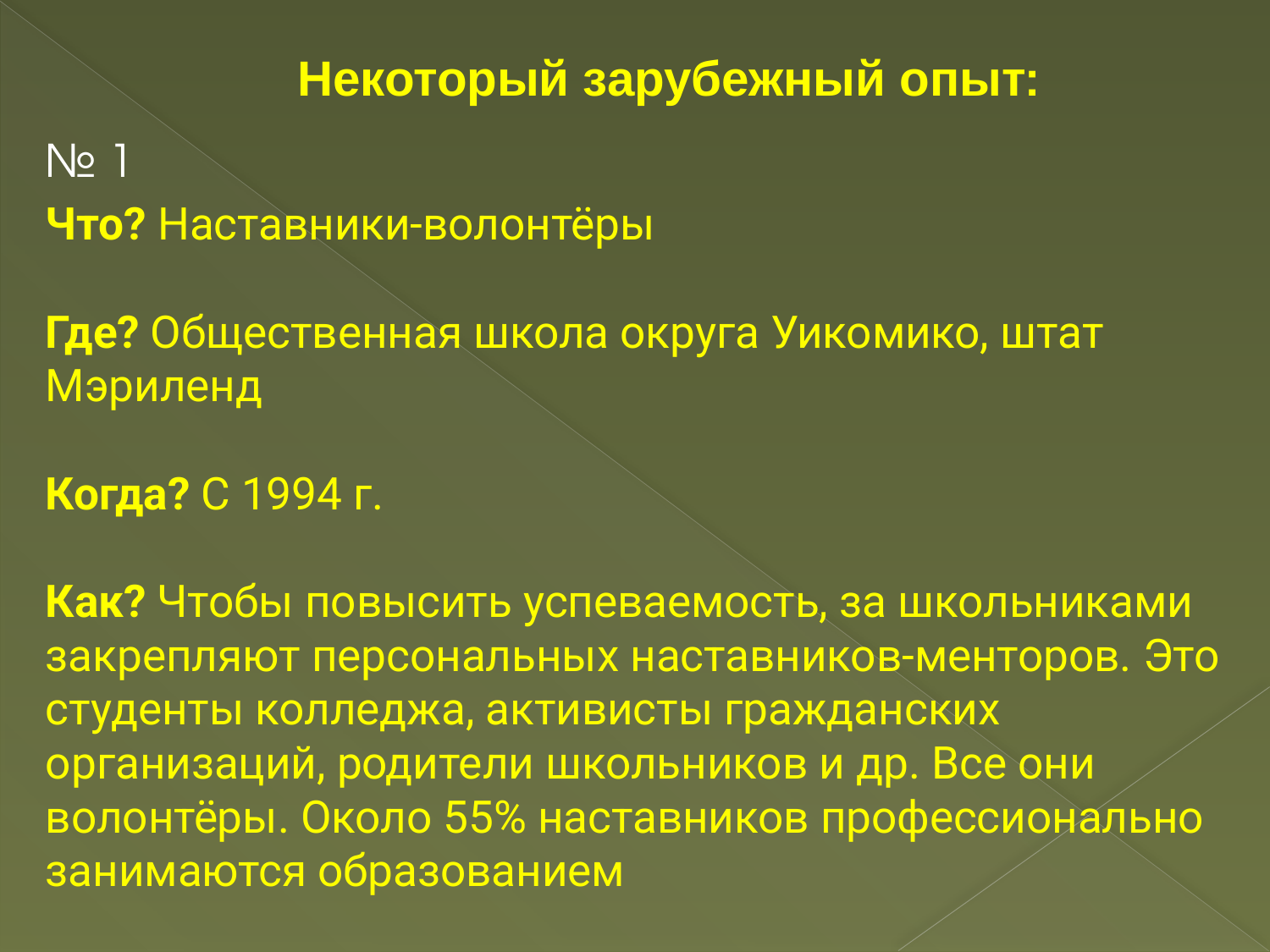

# Некоторый зарубежный опыт:
№ 1
Что? Наставники-волонтёры
Где? Общественная школа округа Уикомико, штат Мэриленд
Когда? С 1994 г.
Как? Чтобы повысить успеваемость, за школьниками закрепляют персональных наставников-менторов. Это студенты колледжа, активисты гражданских организаций, родители школьников и др. Все они волонтёры. Около 55% наставников профессионально занимаются образованием